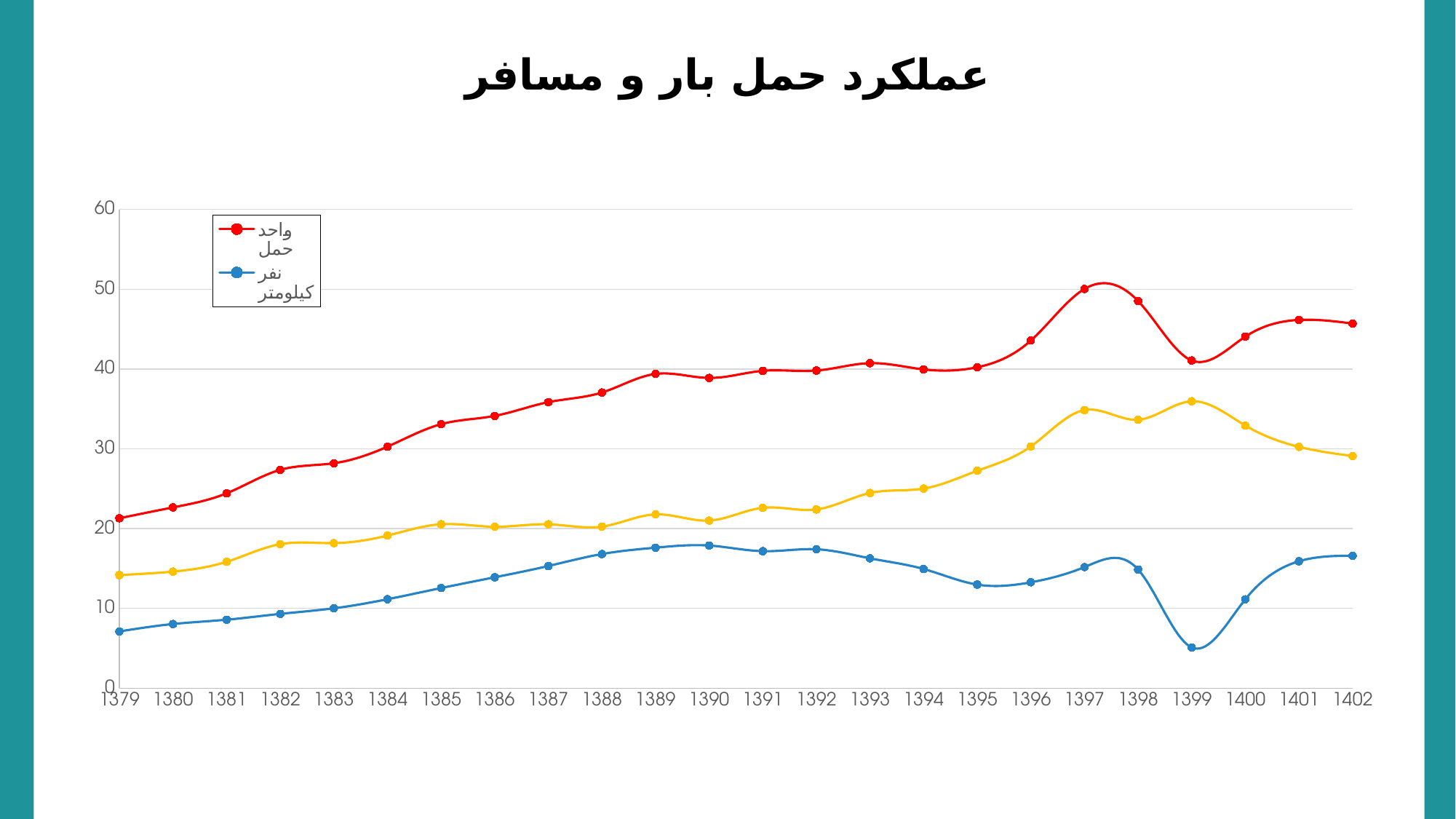

عملکرد حمل بار و مسافر

### Chart

| Category | واحد حمل | نفر کیلومتر | تن کیلومتر |
|---|---|---|---|